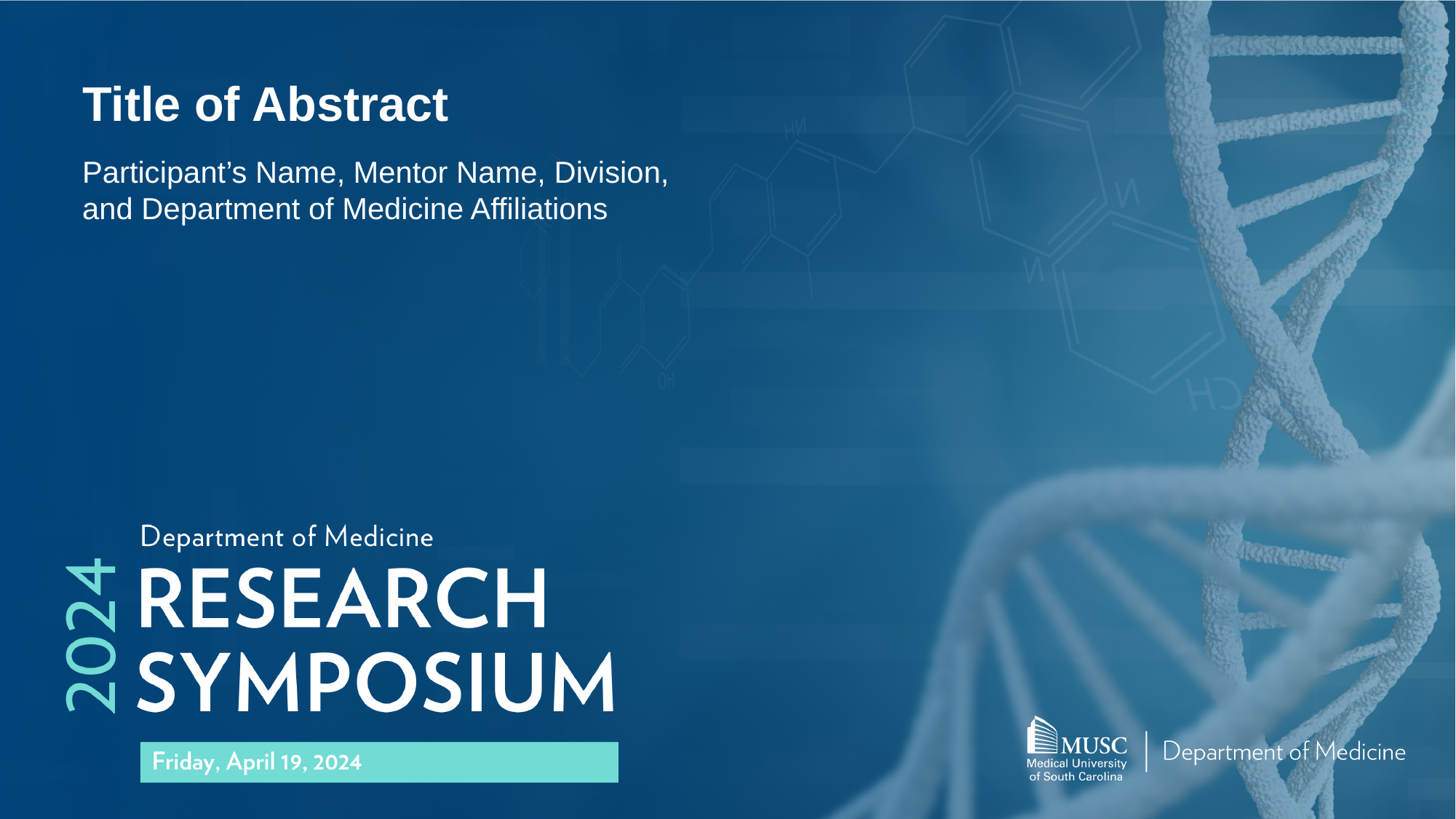

Title of Abstract
Participant’s Name, Mentor Name, Division,
and Department of Medicine Affiliations